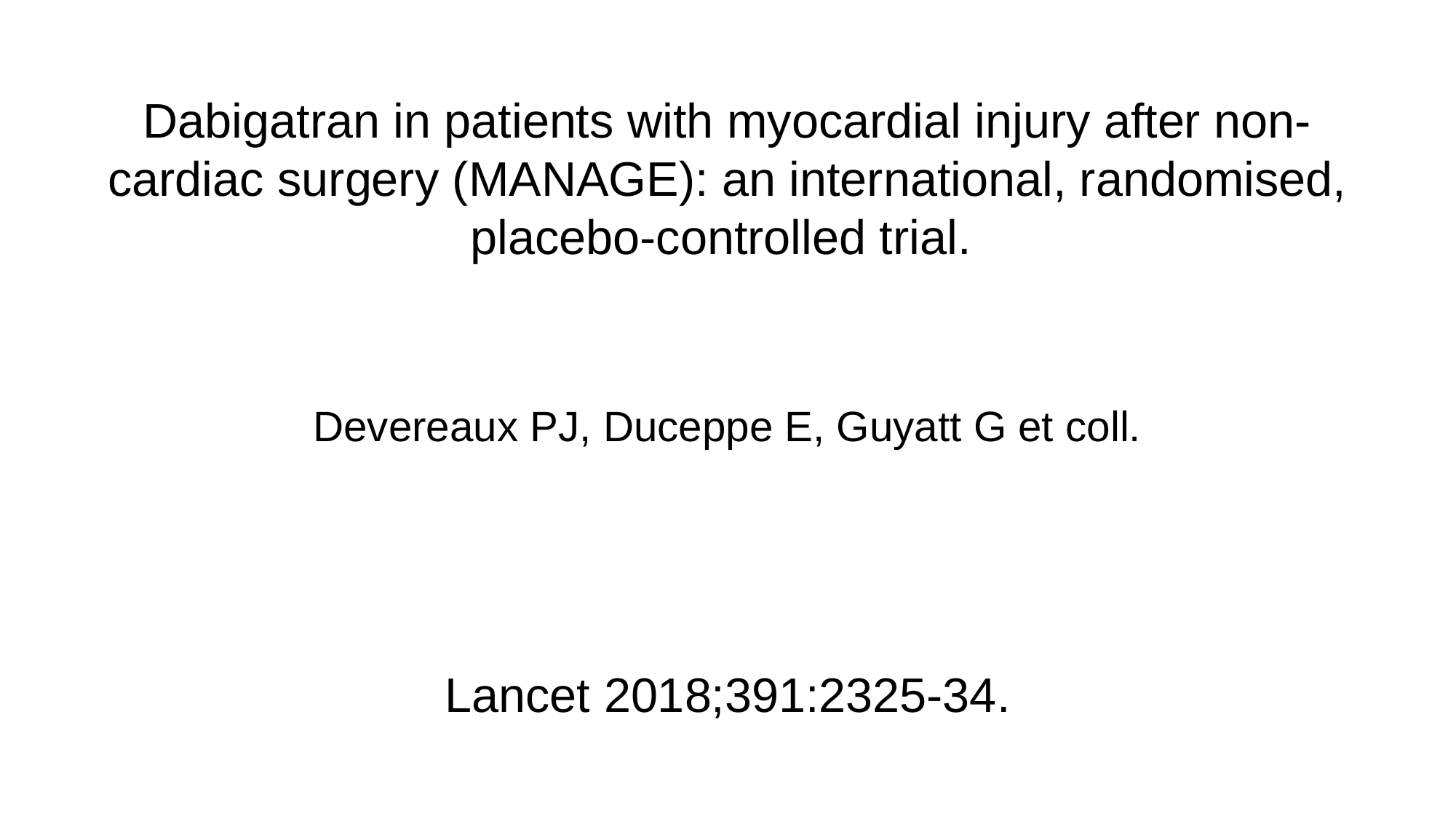

# Dabigatran in patients with myocardial injury after non-cardiac surgery (MANAGE): an international, randomised, placebo-controlled trial.

Devereaux PJ, Duceppe E, Guyatt G et coll.

Lancet 2018;391:2325-34.